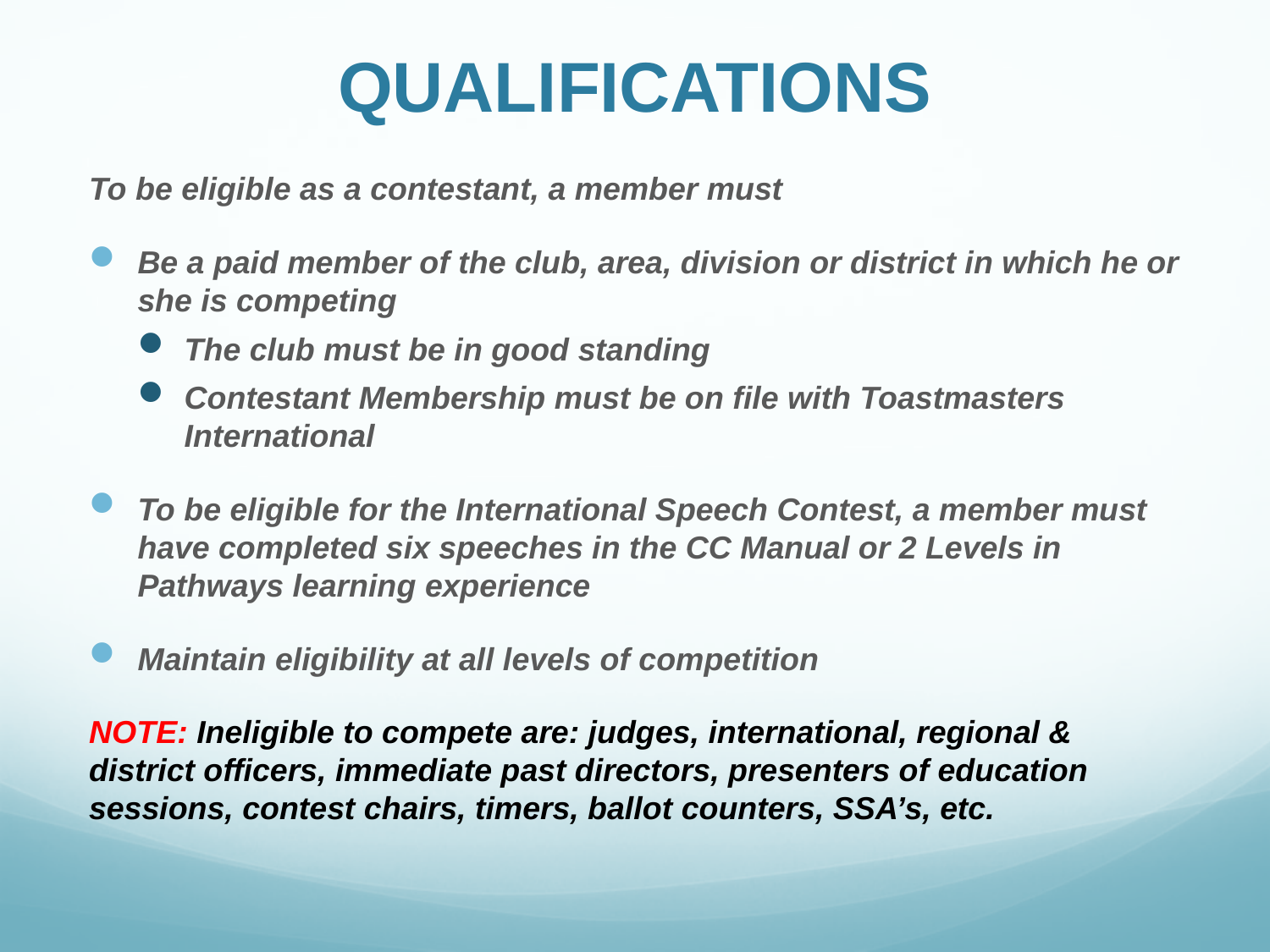

# QUALIFICATIONS
To be eligible as a contestant, a member must
Be a paid member of the club, area, division or district in which he or she is competing
The club must be in good standing
Contestant Membership must be on file with Toastmasters International
To be eligible for the International Speech Contest, a member must have completed six speeches in the CC Manual or 2 Levels in Pathways learning experience
Maintain eligibility at all levels of competition
NOTE: Ineligible to compete are: judges, international, regional & district officers, immediate past directors, presenters of education sessions, contest chairs, timers, ballot counters, SSA’s, etc.